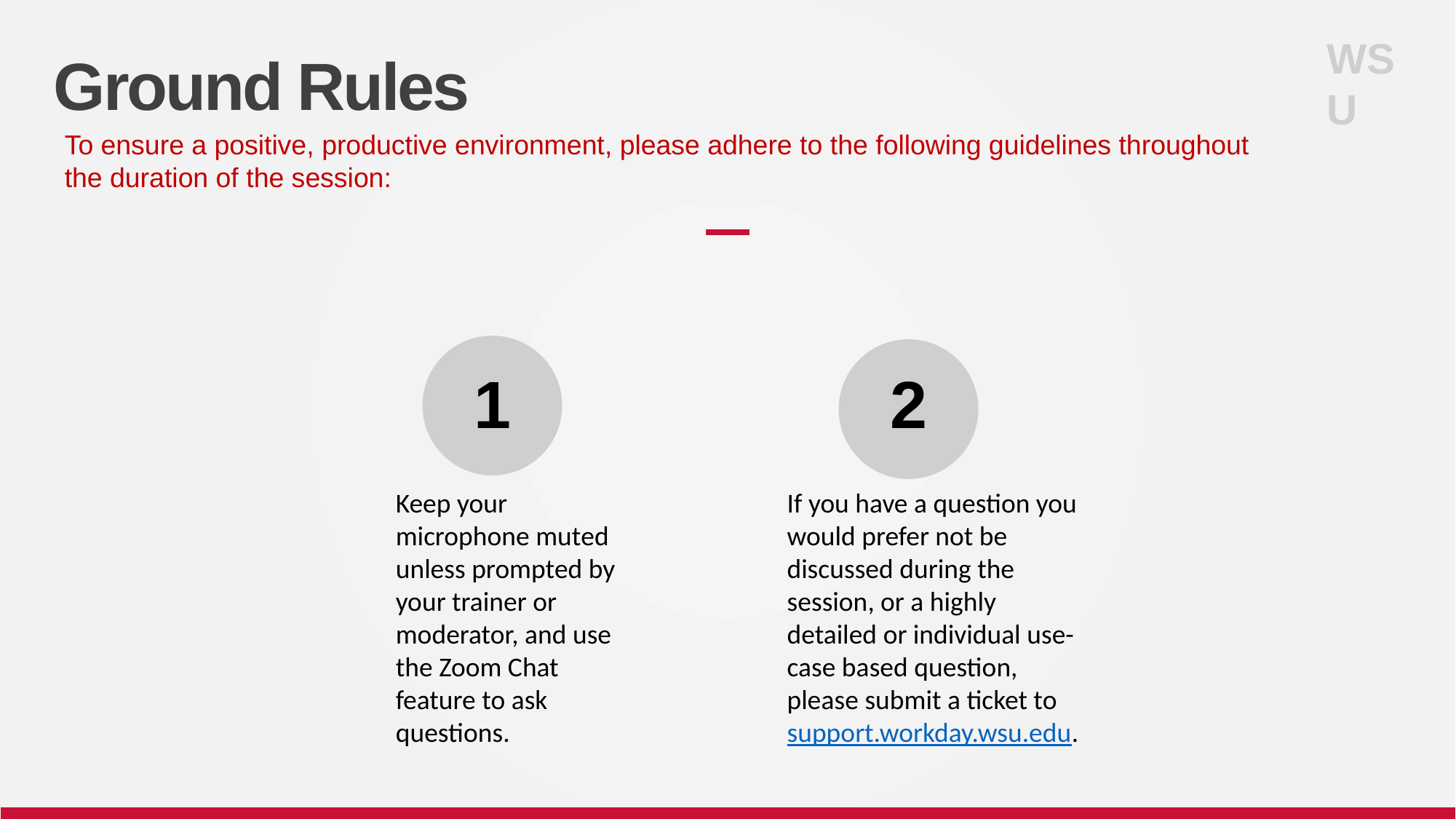

# Ground Rules
WSU
To ensure a positive, productive environment, please adhere to the following guidelines throughout the duration of the session:

1
2
Keep your microphone muted unless prompted by your trainer or moderator, and use the Zoom Chat feature to ask questions.
If you have a question you would prefer not be discussed during the session, or a highly detailed or individual use-case based question, please submit a ticket to support.workday.wsu.edu.